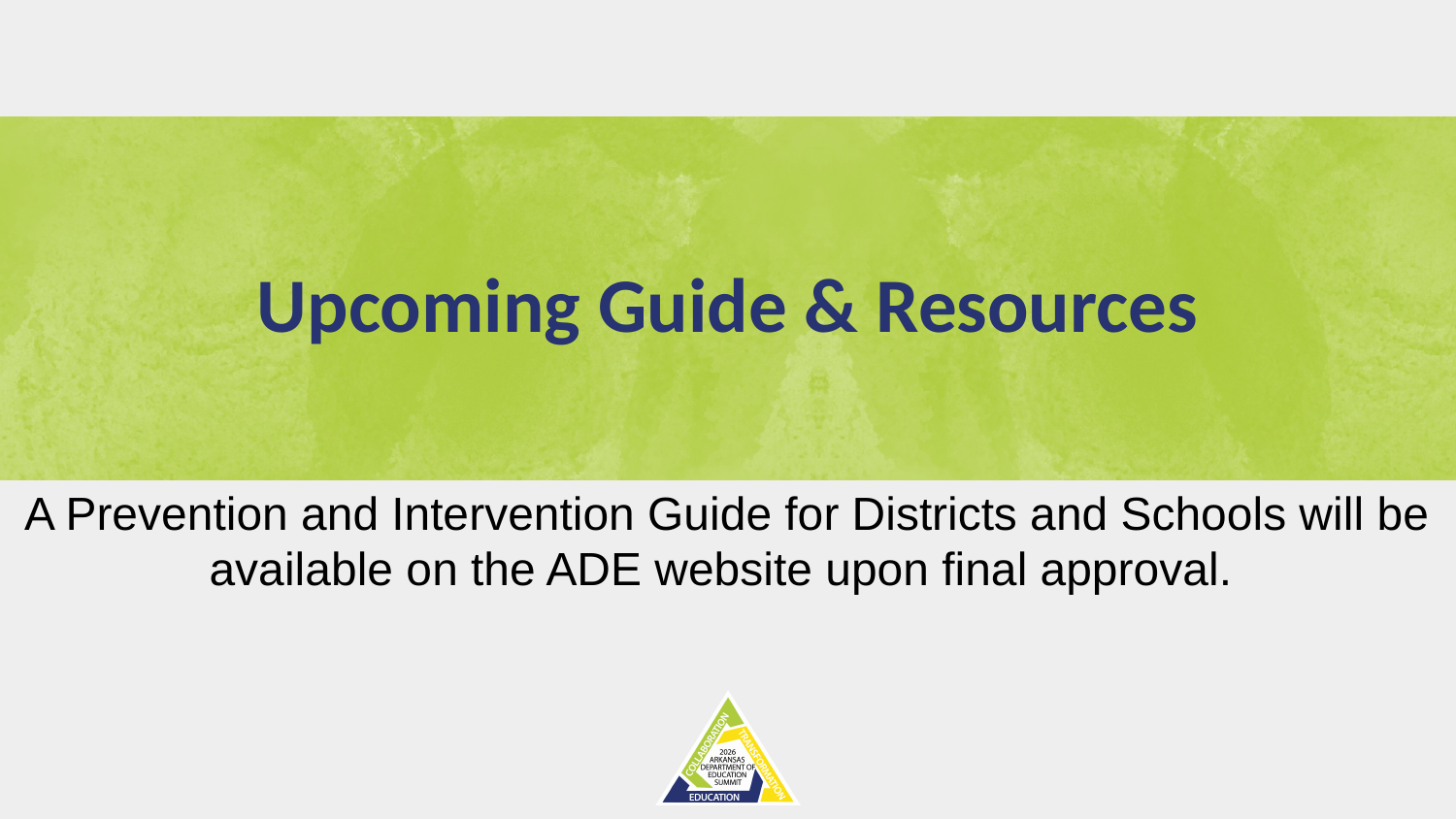

# Upcoming Guide & Resources

A Prevention and Intervention Guide for Districts and Schools will be available on the ADE website upon final approval.